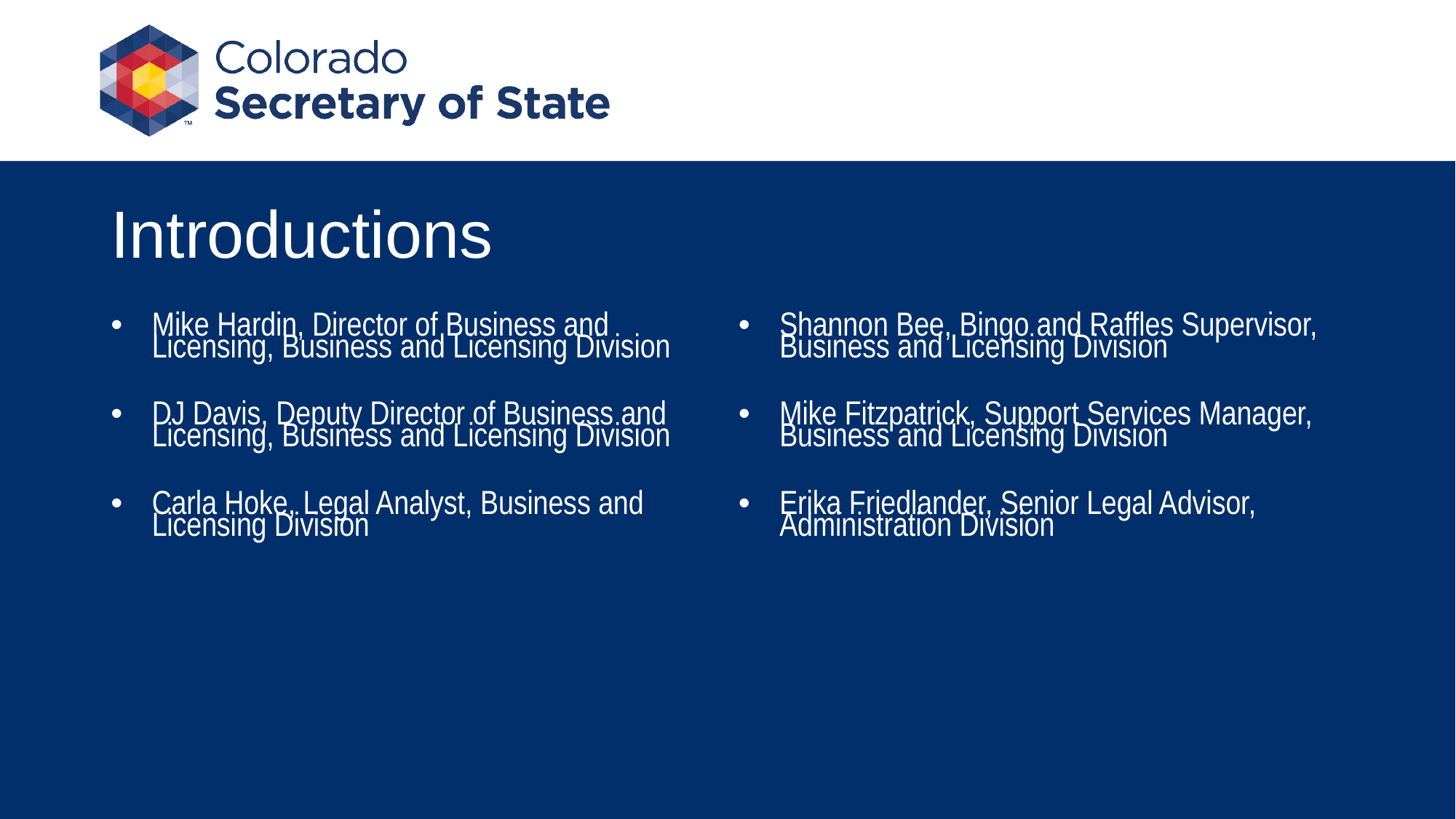

# Introductions
| Mike Hardin, Director of Business and Licensing, Business and Licensing Division DJ Davis, Deputy Director of Business and Licensing, Business and Licensing Division Carla Hoke, Legal Analyst, Business and Licensing Division | Shannon Bee, Bingo and Raffles Supervisor, Business and Licensing Division Mike Fitzpatrick, Support Services Manager, Business and Licensing Division Erika Friedlander, Senior Legal Advisor, Administration Division |
| --- | --- |
|  |  |